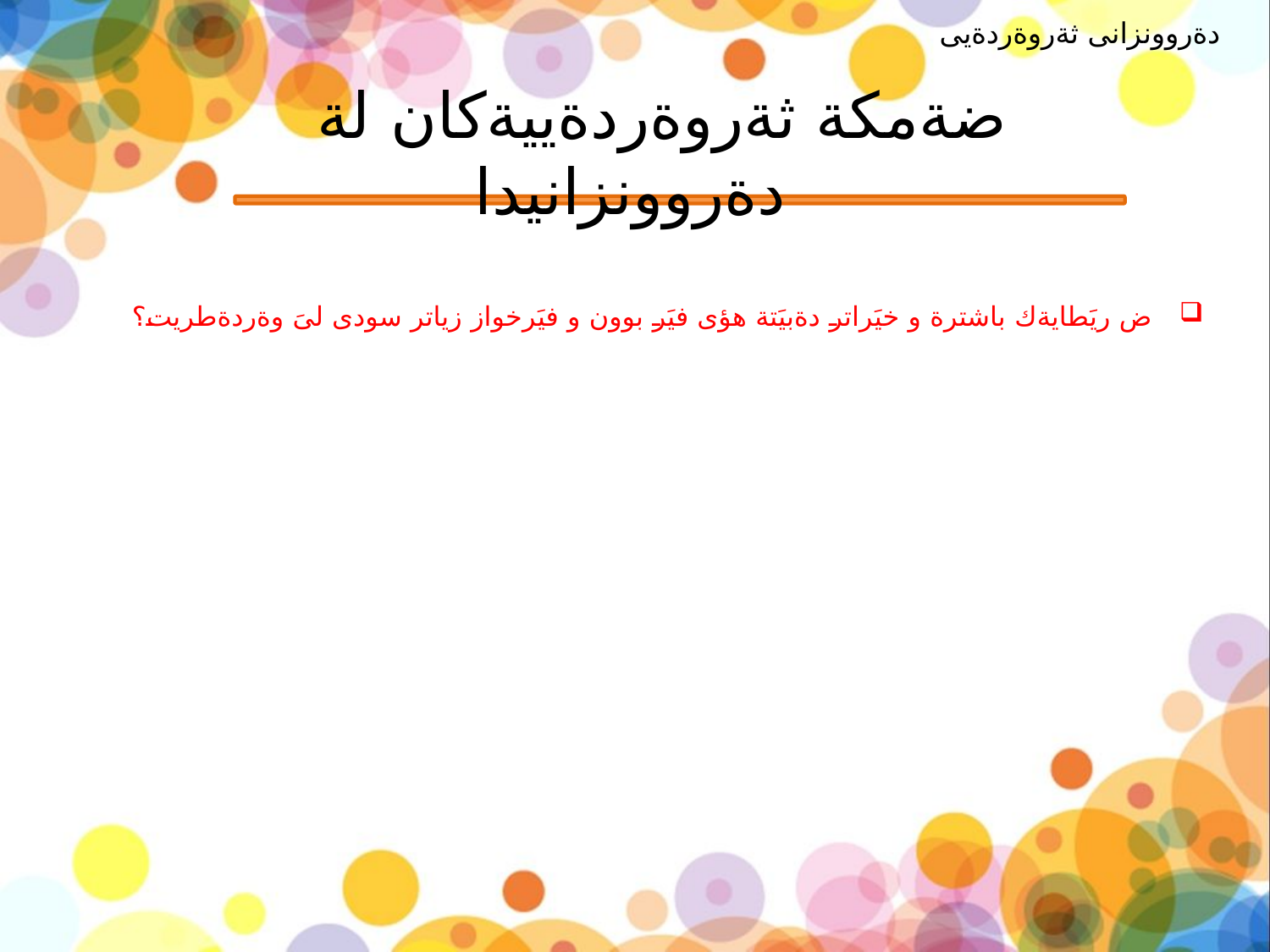

دةروونزانى ثةروةردةيى
# ضةمكة ثةروةردةييةكان لة دةروونزانيدا

ض ريَطايةك باشترة و خيَراتر دةبيَتة هؤى فيَر بوون و فيَرخواز زياتر سودى لىَ وةردةطريت؟